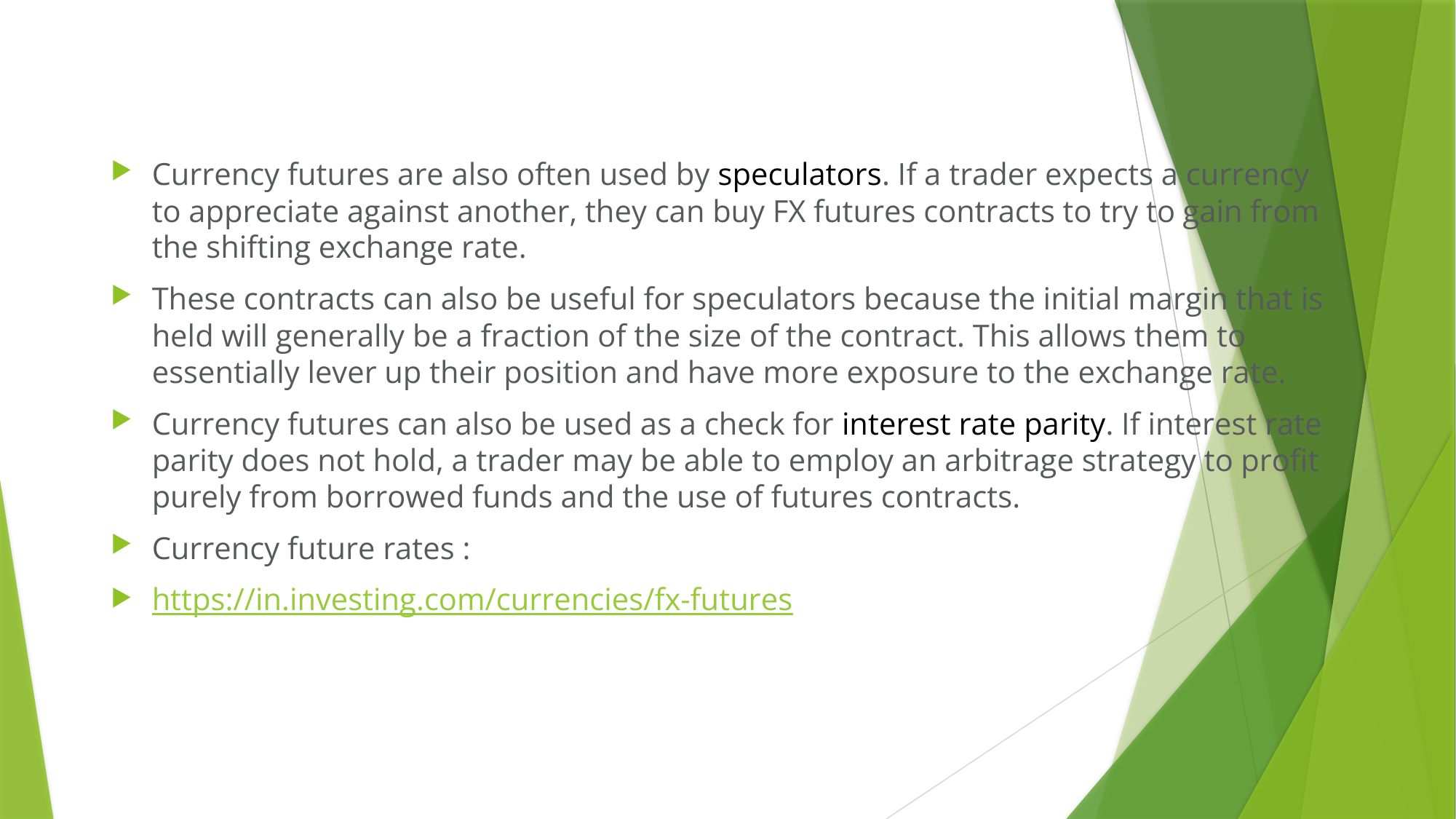

#
Currency futures are also often used by speculators. If a trader expects a currency to appreciate against another, they can buy FX futures contracts to try to gain from the shifting exchange rate.
These contracts can also be useful for speculators because the initial margin that is held will generally be a fraction of the size of the contract. This allows them to essentially lever up their position and have more exposure to the exchange rate.
Currency futures can also be used as a check for interest rate parity. If interest rate parity does not hold, a trader may be able to employ an arbitrage strategy to profit purely from borrowed funds and the use of futures contracts.
Currency future rates :
https://in.investing.com/currencies/fx-futures